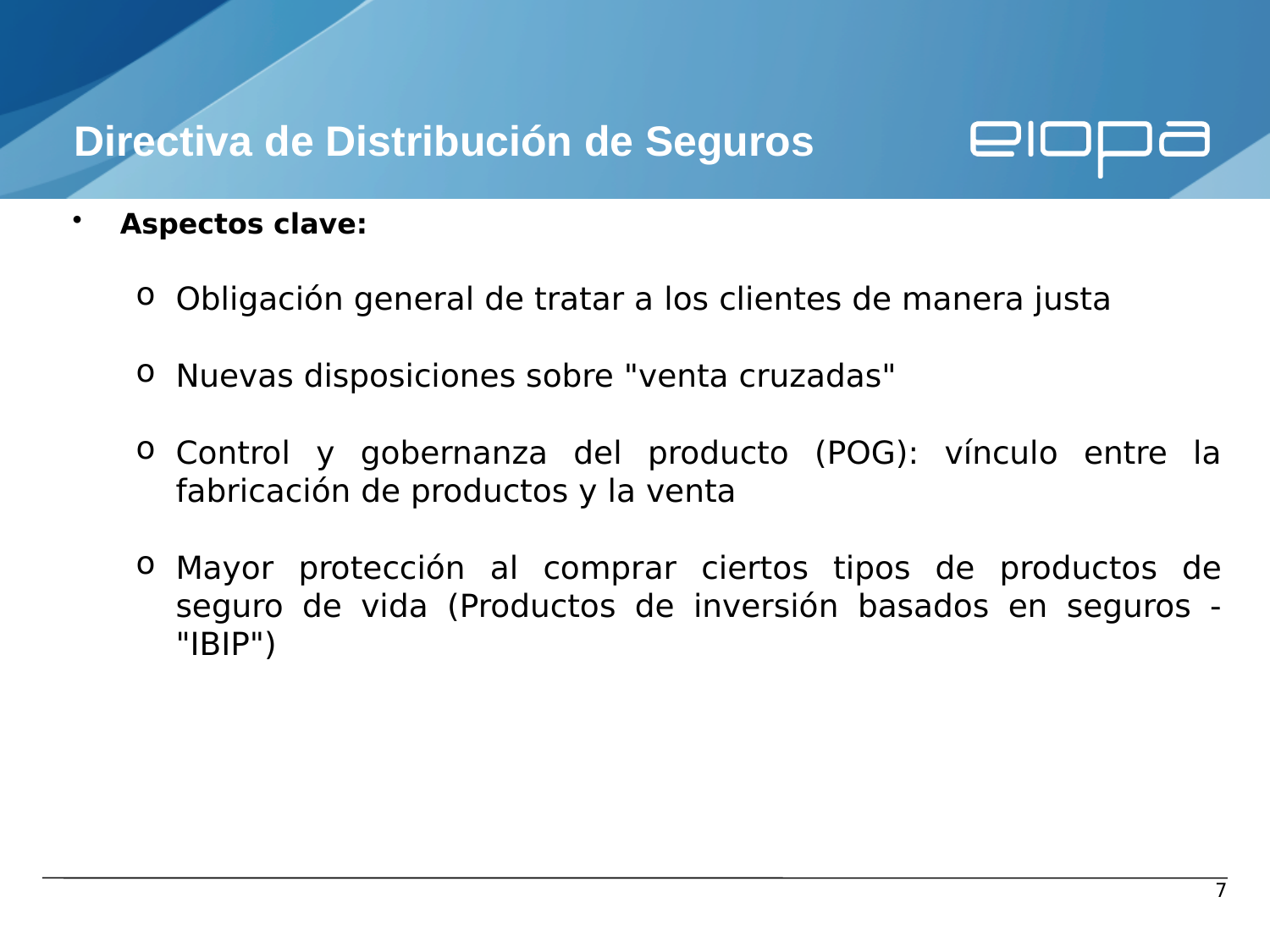

# Directiva de Distribución de Seguros
Aspectos clave:
Obligación general de tratar a los clientes de manera justa
Nuevas disposiciones sobre "venta cruzadas"
Control y gobernanza del producto (POG): vínculo entre la fabricación de productos y la venta
Mayor protección al comprar ciertos tipos de productos de seguro de vida (Productos de inversión basados en seguros - "IBIP")